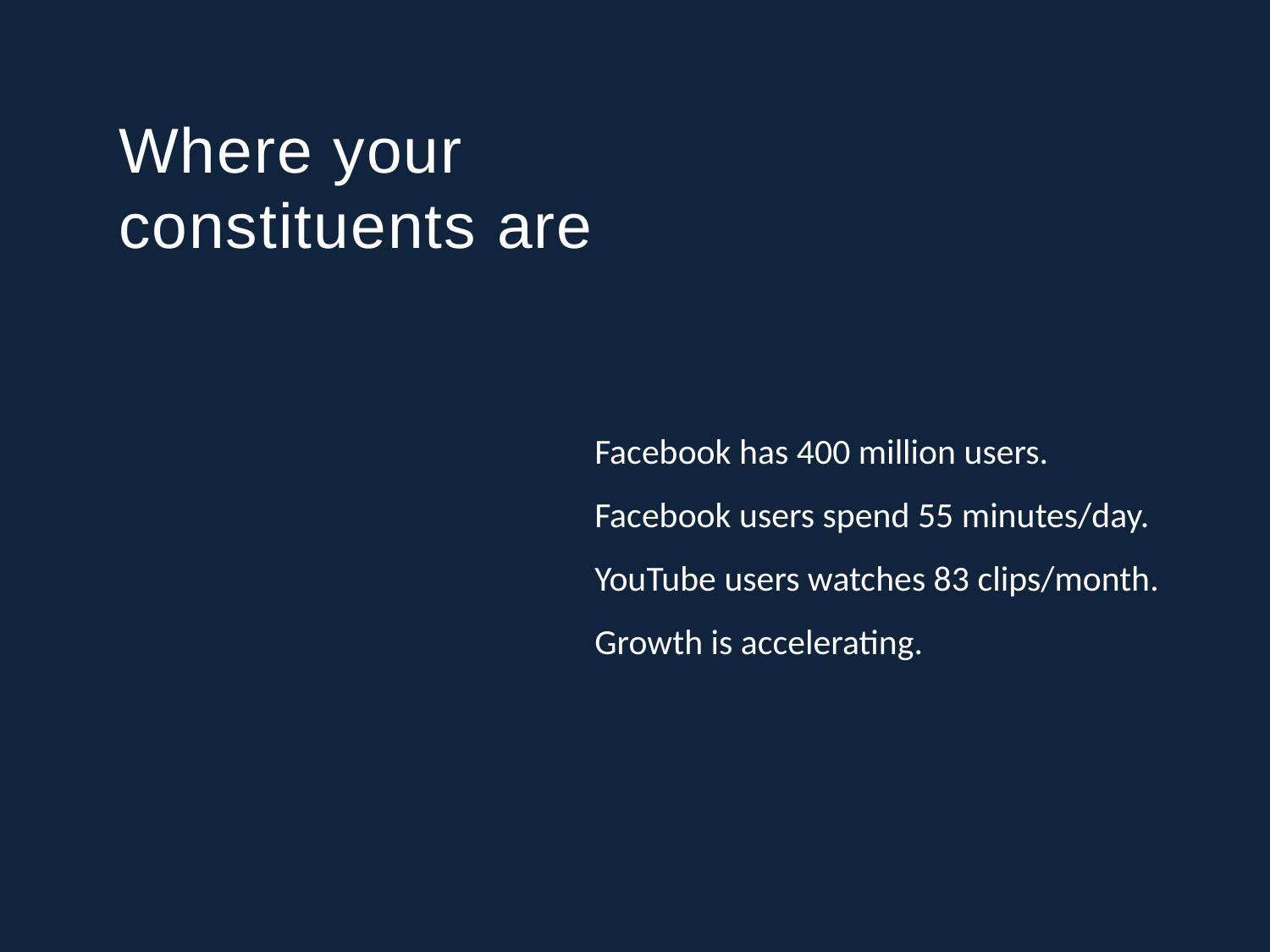

# Where your constituents are
Facebook has 400 million users.
Facebook users spend 55 minutes/day.
YouTube users watches 83 clips/month.
Growth is accelerating.